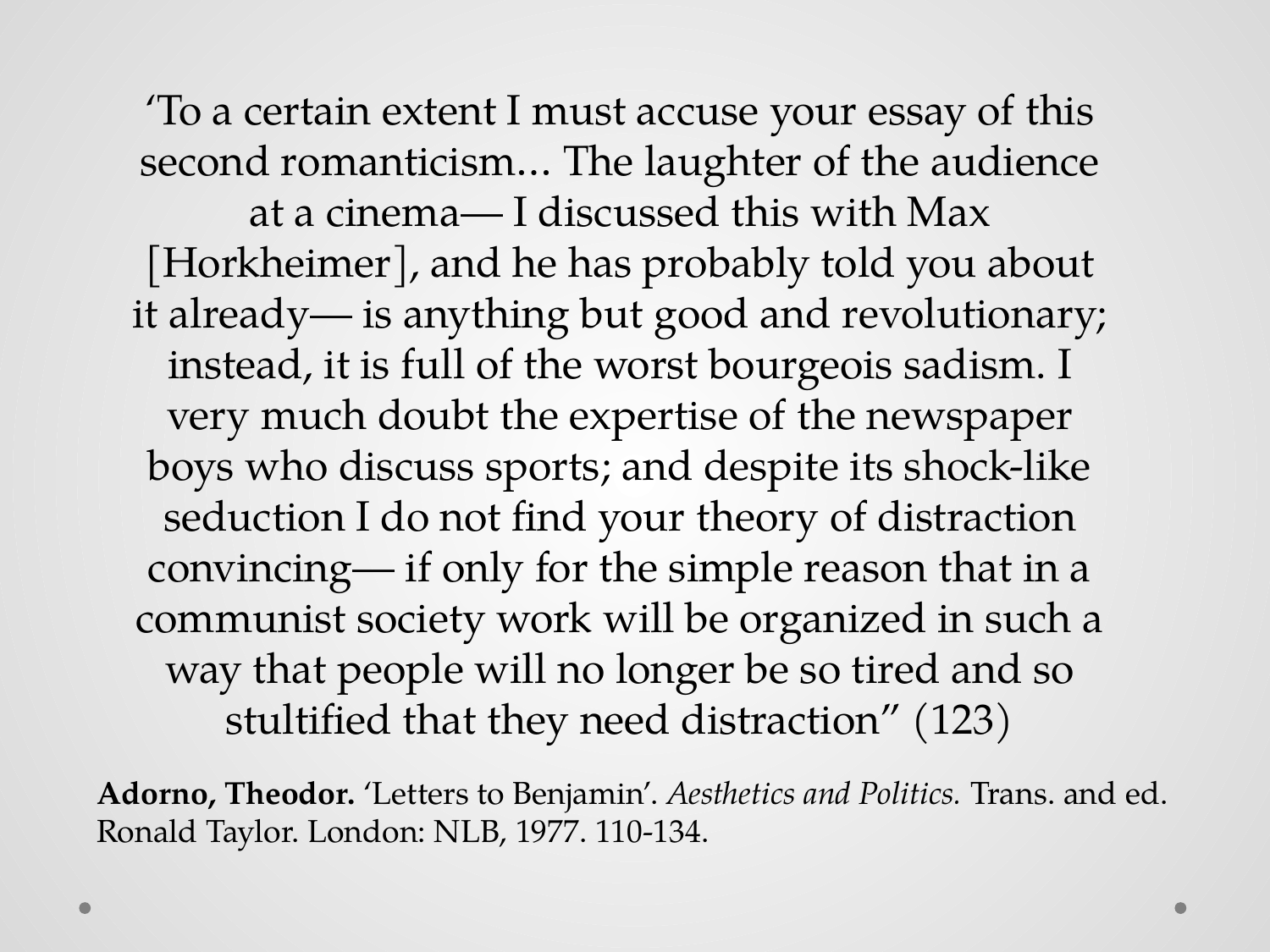

‘To a certain extent I must accuse your essay of this second romanticism… The laughter of the audience at a cinema— I discussed this with Max [Horkheimer], and he has probably told you about it already— is anything but good and revolutionary; instead, it is full of the worst bourgeois sadism. I very much doubt the expertise of the newspaper boys who discuss sports; and despite its shock-like seduction I do not find your theory of distraction convincing— if only for the simple reason that in a communist society work will be organized in such a way that people will no longer be so tired and so stultified that they need distraction” (123)
Adorno, Theodor. ‘Letters to Benjamin’. Aesthetics and Politics. Trans. and ed. Ronald Taylor. London: NLB, 1977. 110-134.